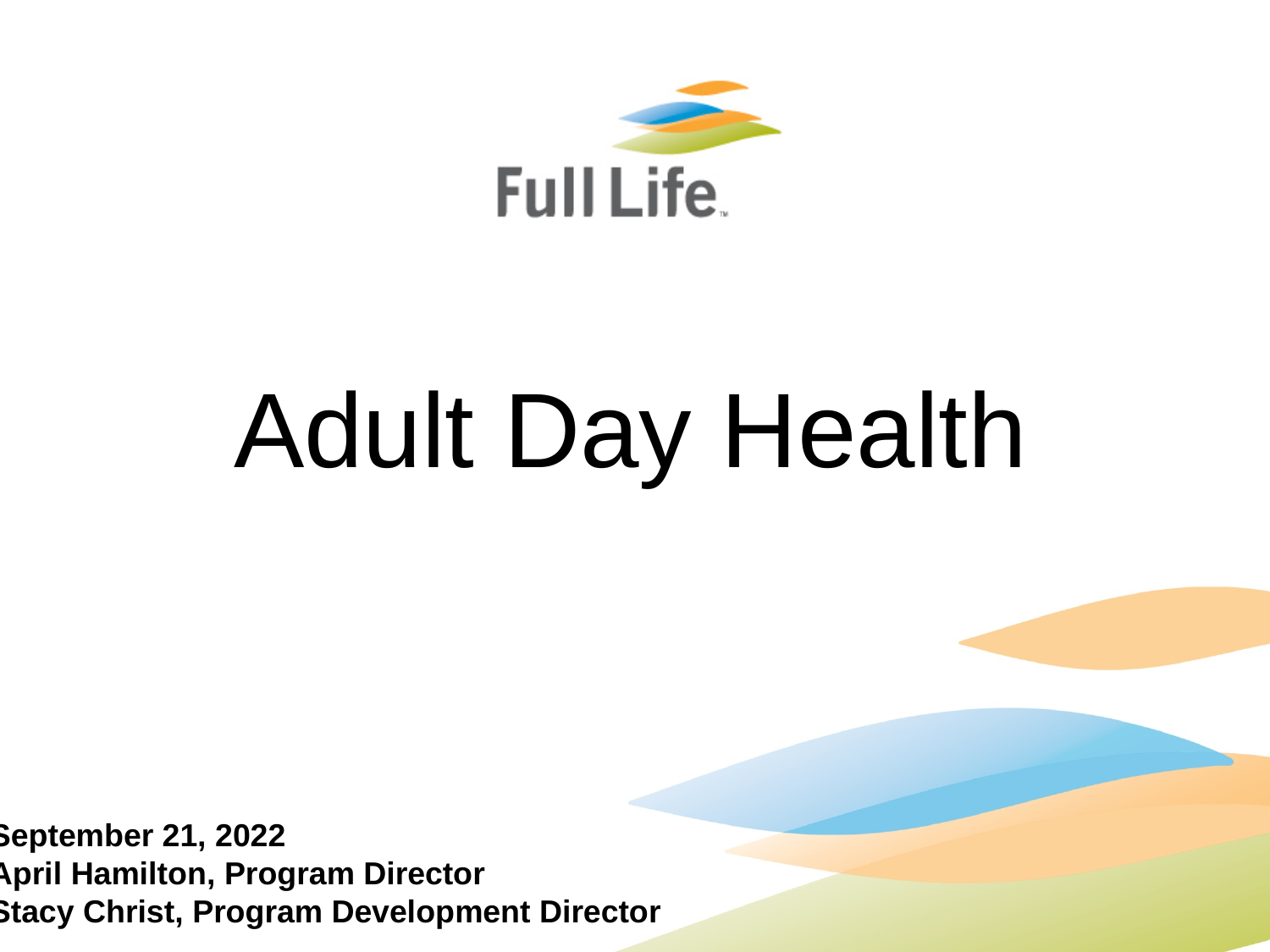

# Adult Day Health
September 21, 2022
April Hamilton, Program Director
Stacy Christ, Program Development Director